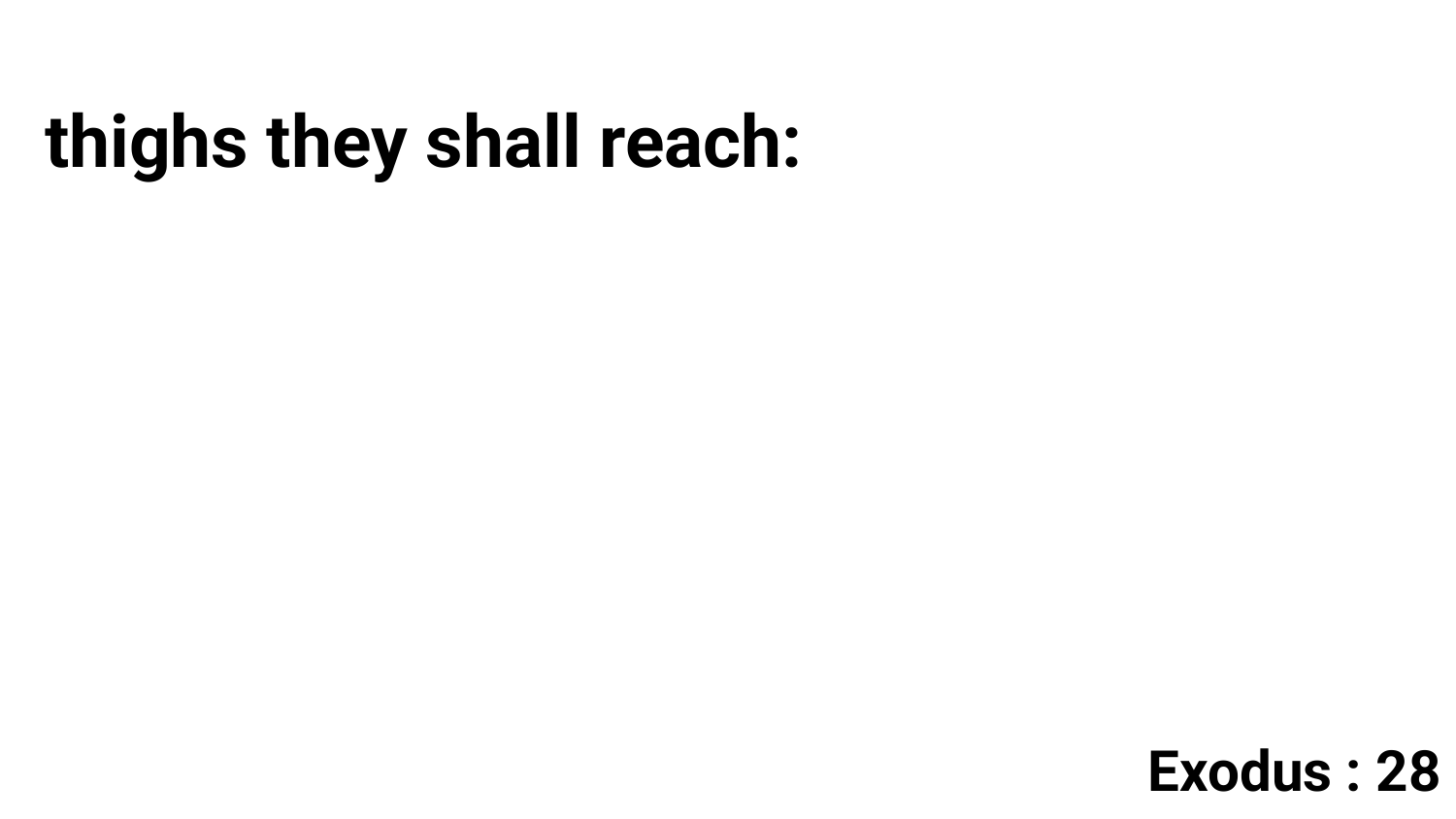

thighs they shall reach:
Exodus : 28